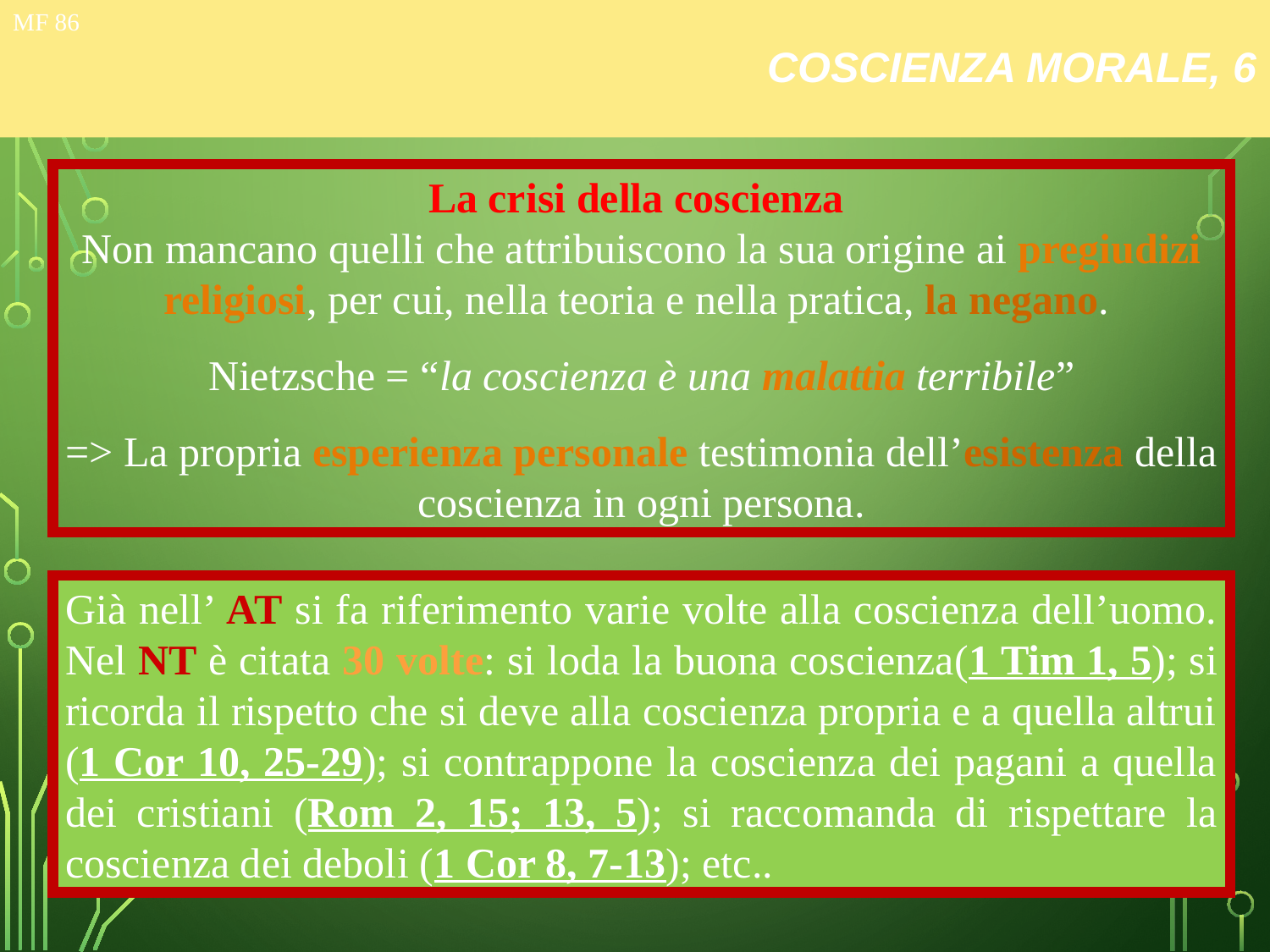

# COSCIENZA MORALE, 6
MF 86
La crisi della coscienza
Non mancano quelli che attribuiscono la sua origine ai pregiudizi religiosi, per cui, nella teoria e nella pratica, la negano.

Nietzsche = “la coscienza è una malattia terribile”

=> La propria esperienza personale testimonia dell’esistenza della coscienza in ogni persona.
Già nell’ AT si fa riferimento varie volte alla coscienza dell’uomo. Nel NT è citata 30 volte: si loda la buona coscienza(1 Tim 1, 5); si ricorda il rispetto che si deve alla coscienza propria e a quella altrui (1 Cor 10, 25-29); si contrappone la coscienza dei pagani a quella dei cristiani (Rom 2, 15; 13, 5); si raccomanda di rispettare la coscienza dei deboli (1 Cor 8, 7-13); etc..